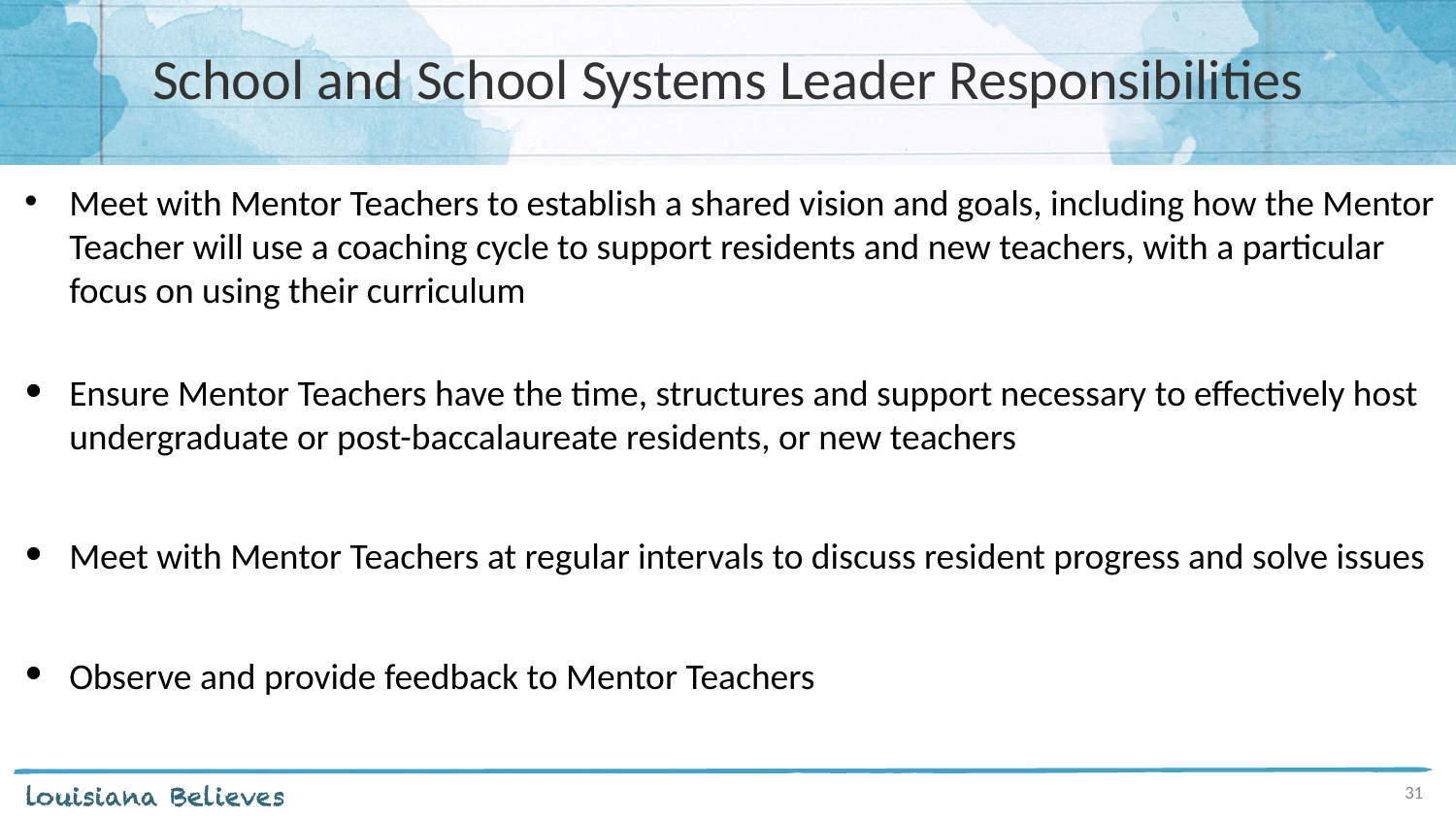

# School and School Systems Leader Responsibilities
Meet with Mentor Teachers to establish a shared vision and goals, including how the Mentor Teacher will use a coaching cycle to support residents and new teachers, with a particular focus on using their curriculum

Ensure Mentor Teachers have the time, structures and support necessary to effectively host undergraduate or post-baccalaureate residents, or new teachers

Meet with Mentor Teachers at regular intervals to discuss resident progress and solve issues

Observe and provide feedback to Mentor Teachers